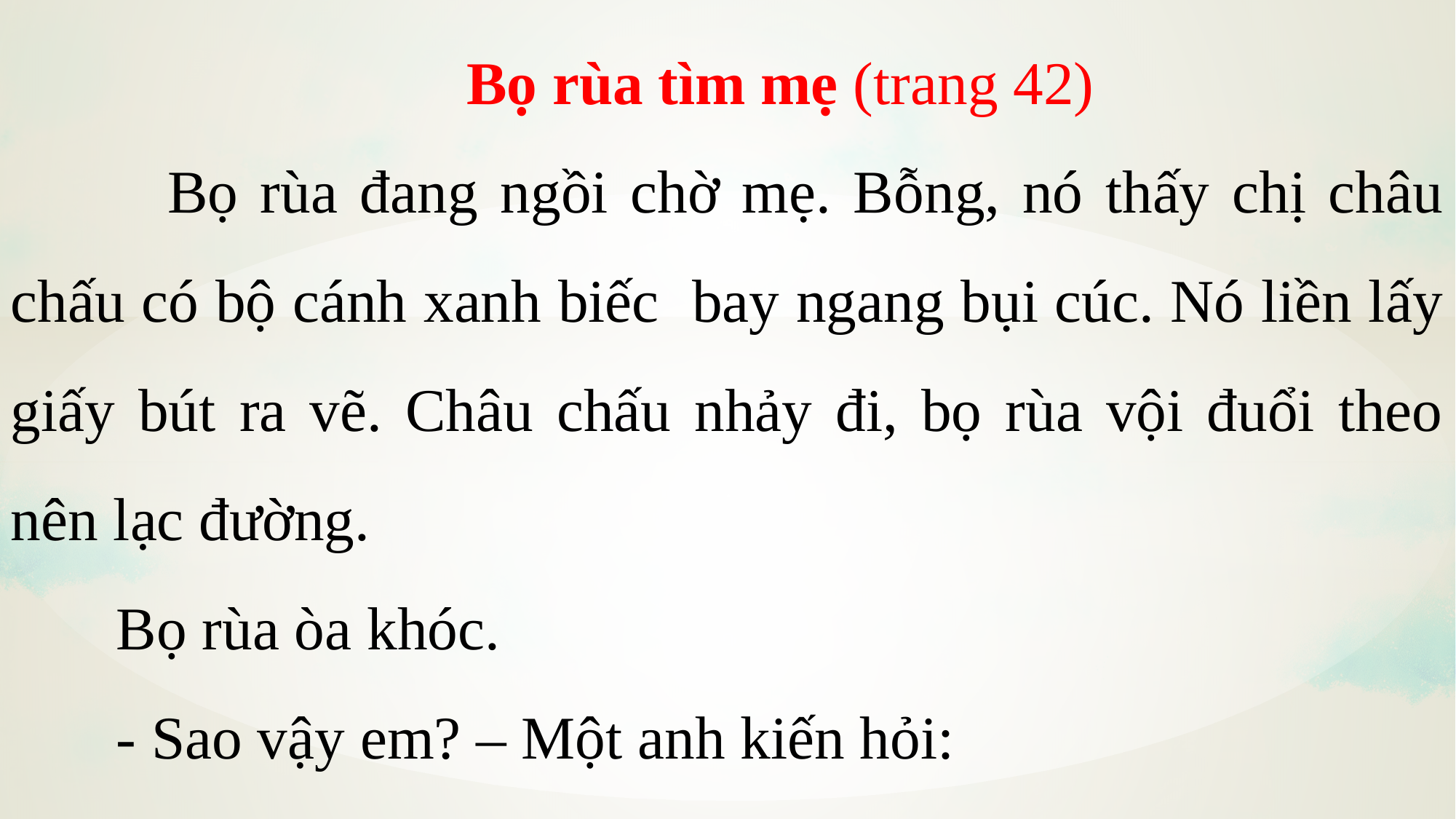

Bọ rùa tìm mẹ (trang 42)
       Bọ rùa đang ngồi chờ mẹ. Bỗng, nó thấy chị châu chấu có bộ cánh xanh biếc  bay ngang bụi cúc. Nó liền lấy giấy bút ra vẽ. Châu chấu nhảy đi, bọ rùa vội đuổi theo nên lạc đường.
       Bọ rùa òa khóc.
       - Sao vậy em? – Một anh kiến hỏi:
       - Em tìm mẹ ạ.
-